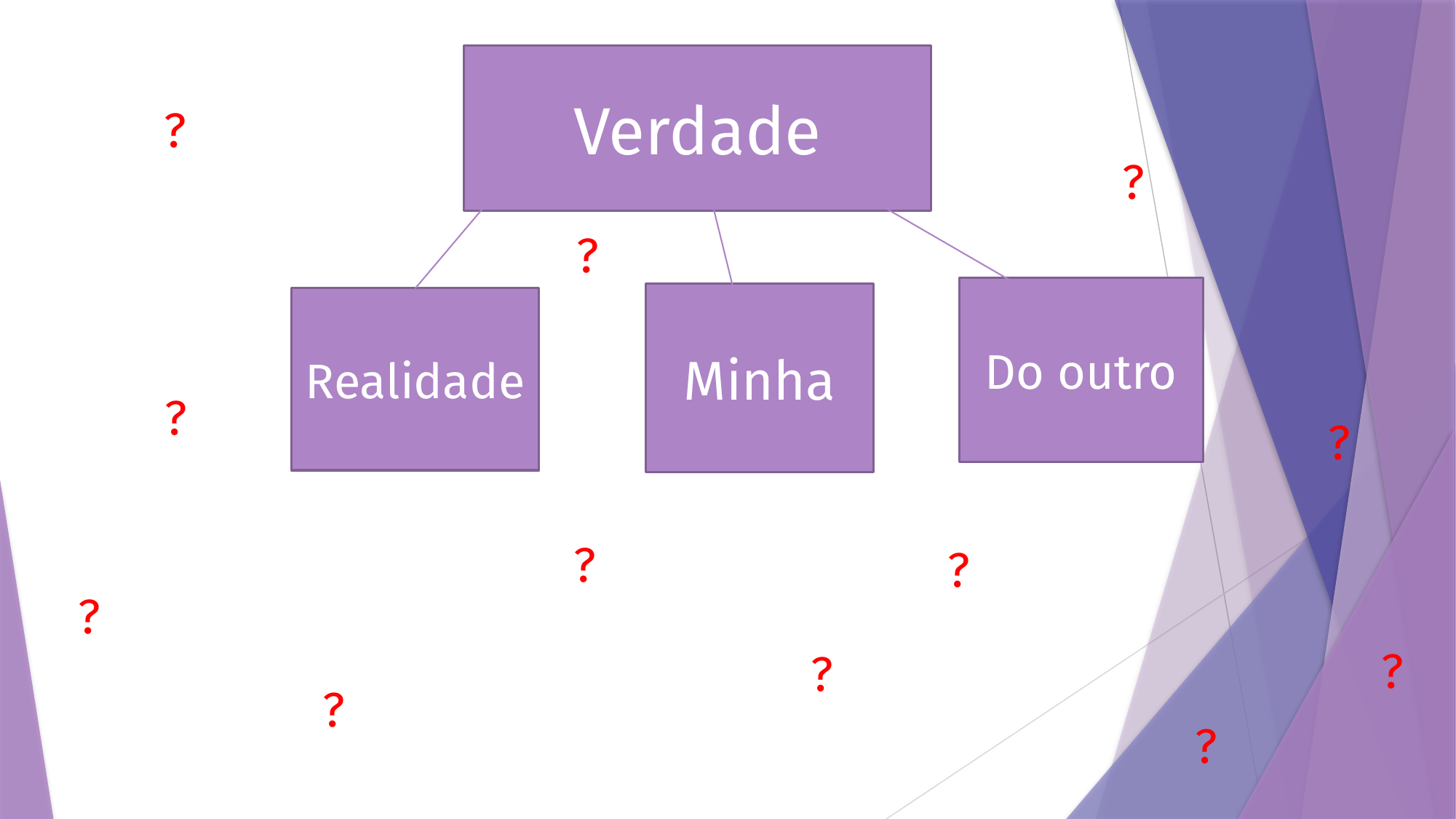

Verdade
?
?
?
Do outro
Minha
Realidade
?
?
?
?
?
?
?
?
?